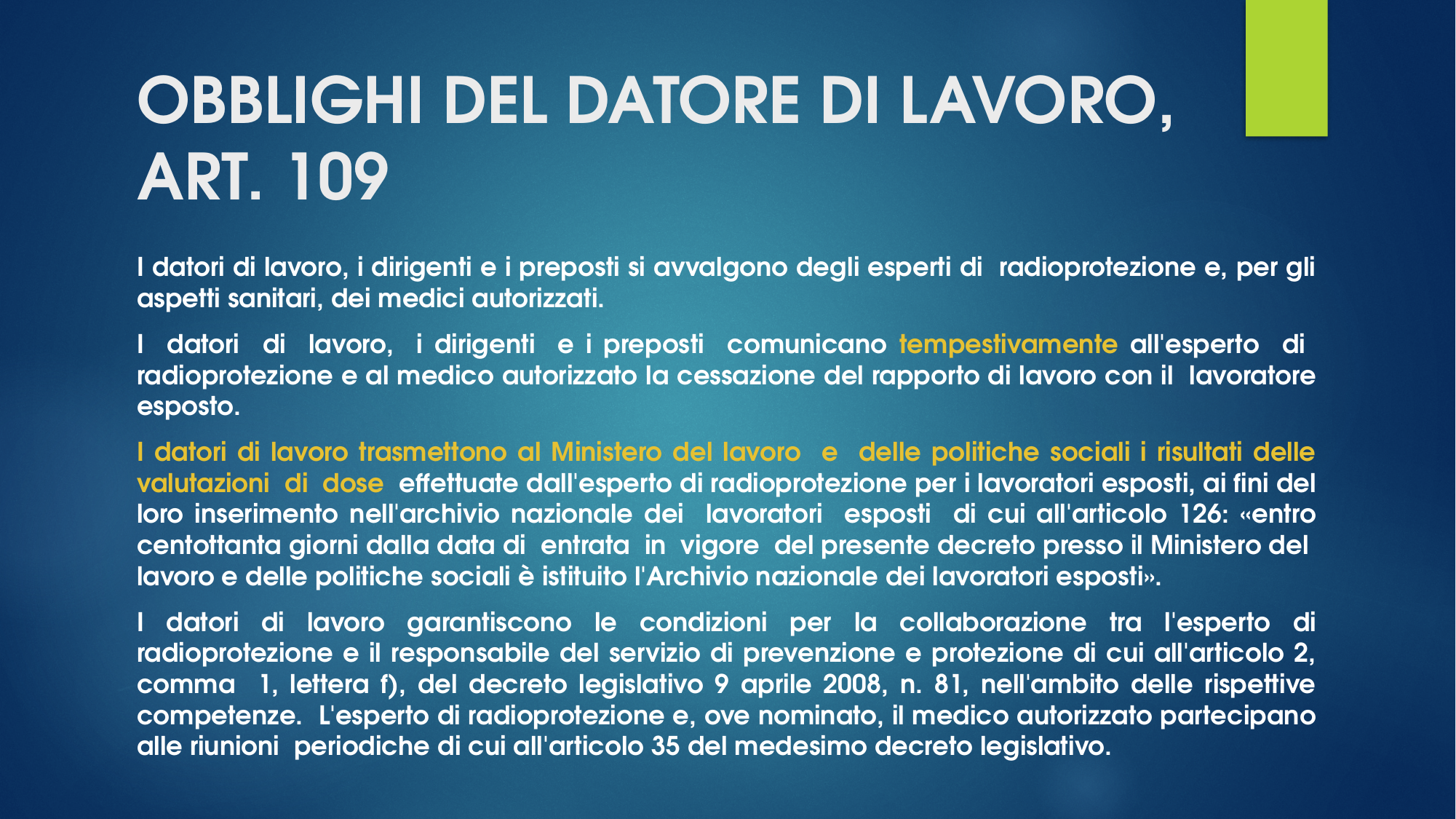

# OBBLIGHI DEL DATORE DI LAVORO, ART. 109
I datori di lavoro, i dirigenti e i preposti si avvalgono degli esperti di  radioprotezione e, per gli aspetti sanitari, dei medici autorizzati.
I  datori  di  lavoro,  i dirigenti  e i preposti  comunicano tempestivamente all'esperto  di  radioprotezione e al medico autorizzato la cessazione del rapporto di lavoro con il  lavoratore esposto.
I datori di lavoro trasmettono al Ministero del lavoro  e  delle politiche sociali i risultati delle valutazioni  di  dose  effettuate dall'esperto di radioprotezione per i lavoratori esposti, ai fini del loro inserimento nell'archivio nazionale dei  lavoratori  esposti  di cui all'articolo 126: «entro centottanta giorni dalla data di  entrata  in  vigore  del presente decreto presso il Ministero del  lavoro e delle politiche sociali è istituito l'Archivio nazionale dei lavoratori esposti».
I datori di lavoro garantiscono le condizioni per la collaborazione tra l'esperto di radioprotezione e il responsabile del servizio di prevenzione e protezione di cui all'articolo 2, comma  1, lettera f), del decreto legislativo 9 aprile 2008, n. 81, nell'ambito delle rispettive competenze.  L'esperto di radioprotezione e, ove nominato, il medico autorizzato partecipano alle riunioni  periodiche di cui all'articolo 35 del medesimo decreto legislativo.